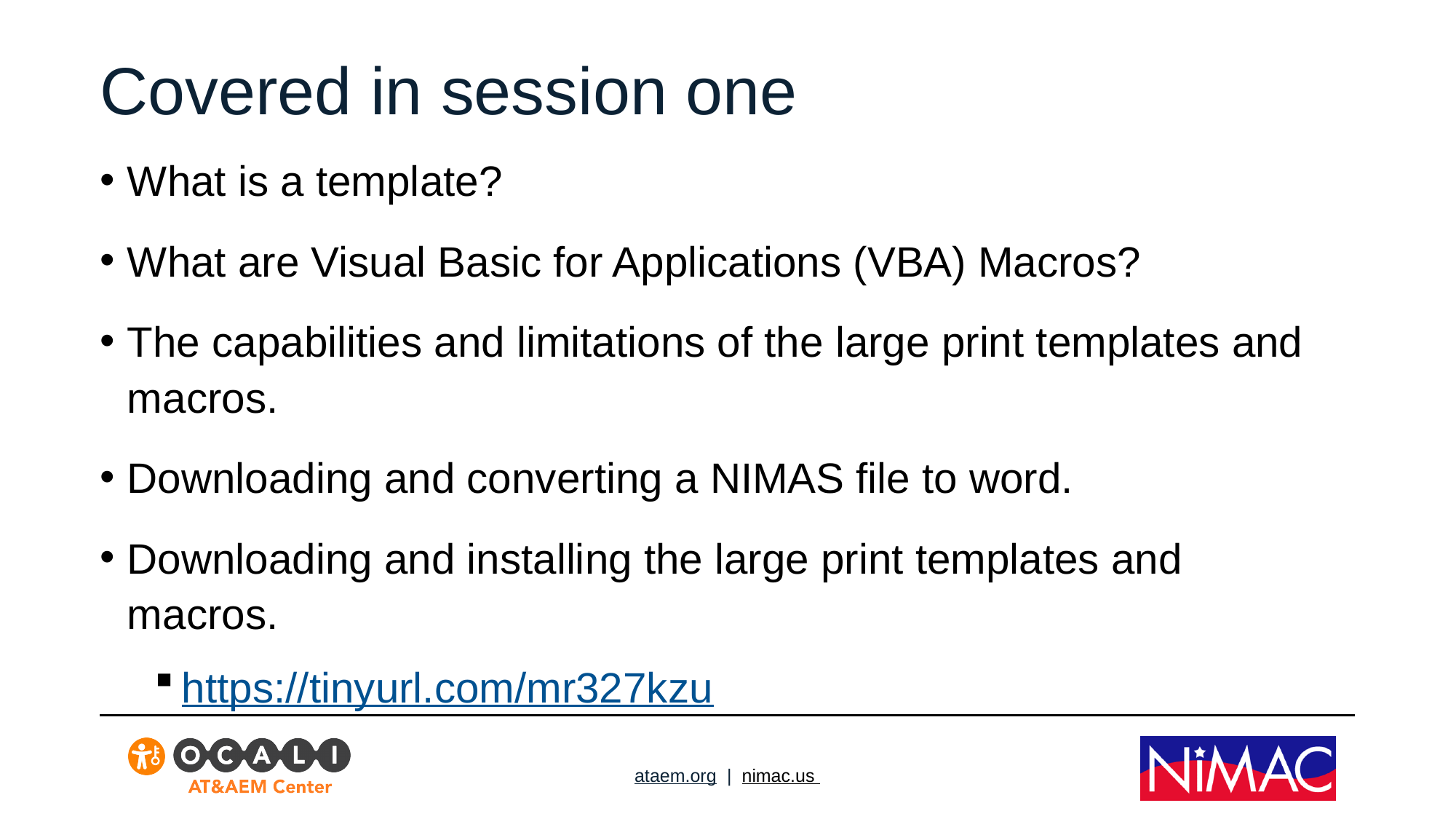

# Covered in session one
What is a template?
What are Visual Basic for Applications (VBA) Macros?
The capabilities and limitations of the large print templates and macros.
Downloading and converting a NIMAS file to word.
Downloading and installing the large print templates and macros.
https://tinyurl.com/mr327kzu